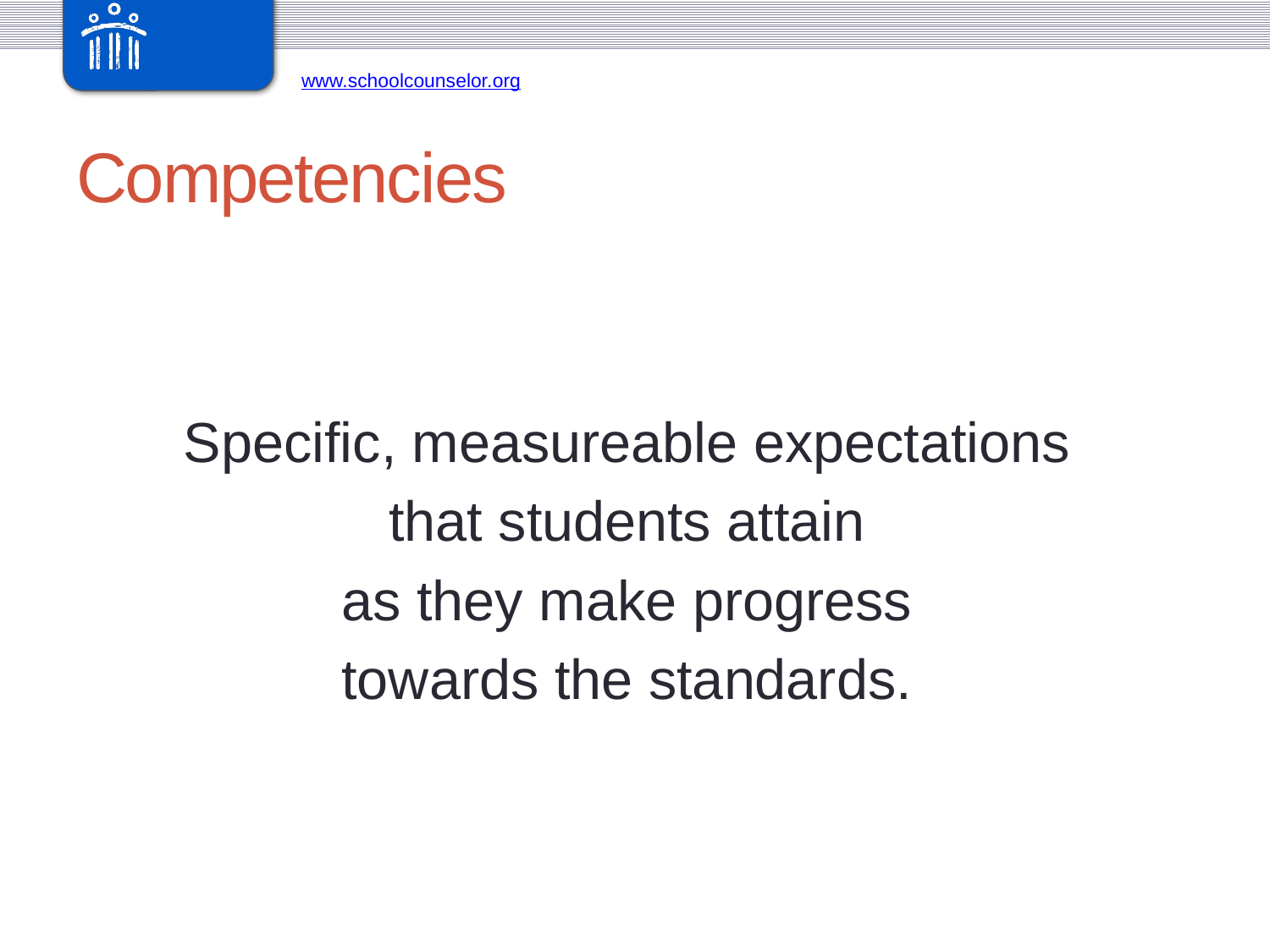

# Competencies

Specific, measureable expectations
that students attain
as they make progress
towards the standards.